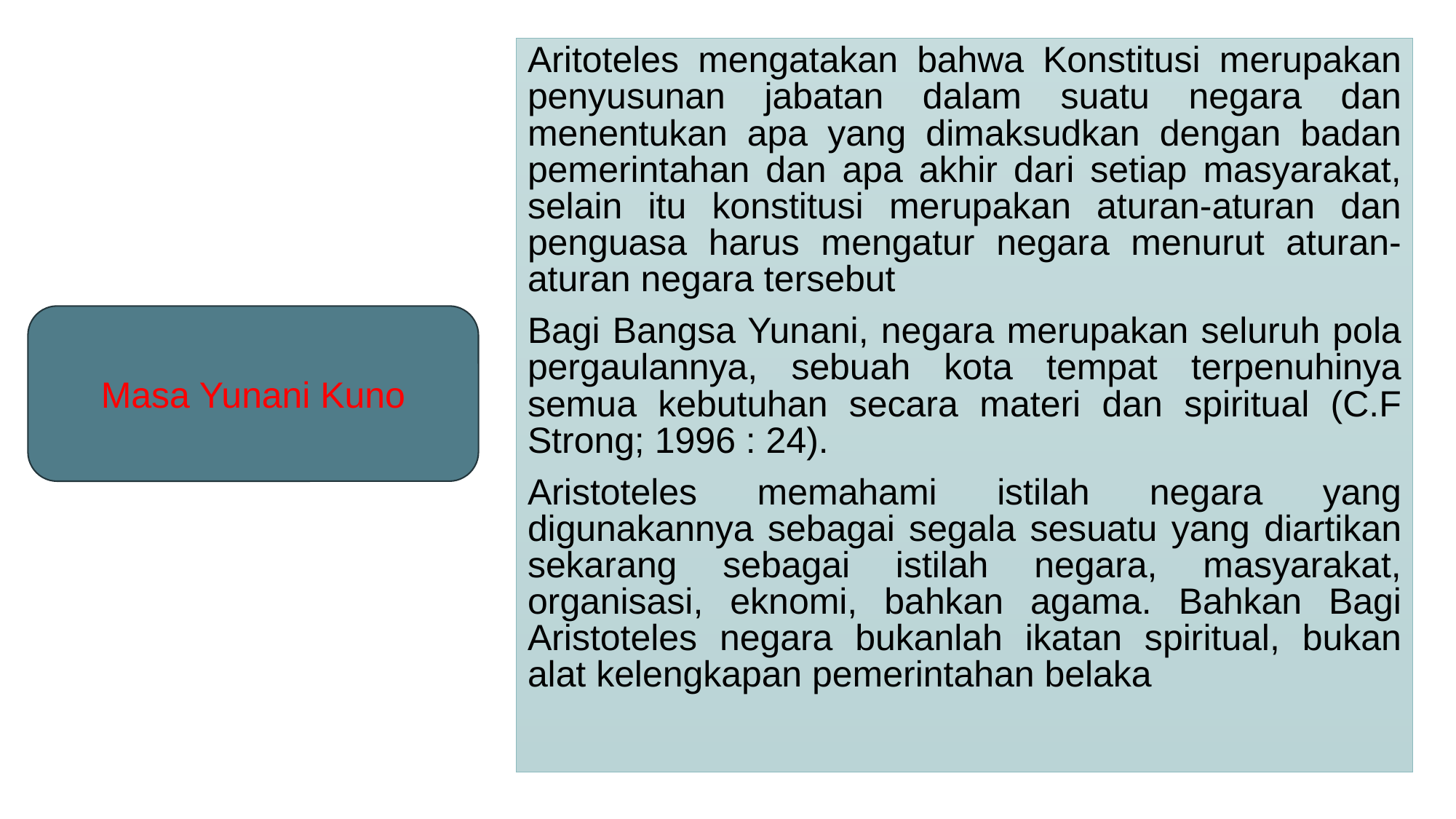

Aritoteles mengatakan bahwa Konstitusi merupakan penyusunan jabatan dalam suatu negara dan menentukan apa yang dimaksudkan dengan badan pemerintahan dan apa akhir dari setiap masyarakat, selain itu konstitusi merupakan aturan-aturan dan penguasa harus mengatur negara menurut aturan-aturan negara tersebut
Bagi Bangsa Yunani, negara merupakan seluruh pola pergaulannya, sebuah kota tempat terpenuhinya semua kebutuhan secara materi dan spiritual (C.F Strong; 1996 : 24).
Aristoteles memahami istilah negara yang digunakannya sebagai segala sesuatu yang diartikan sekarang sebagai istilah negara, masyarakat, organisasi, eknomi, bahkan agama. Bahkan Bagi Aristoteles negara bukanlah ikatan spiritual, bukan alat kelengkapan pemerintahan belaka
Masa Yunani Kuno